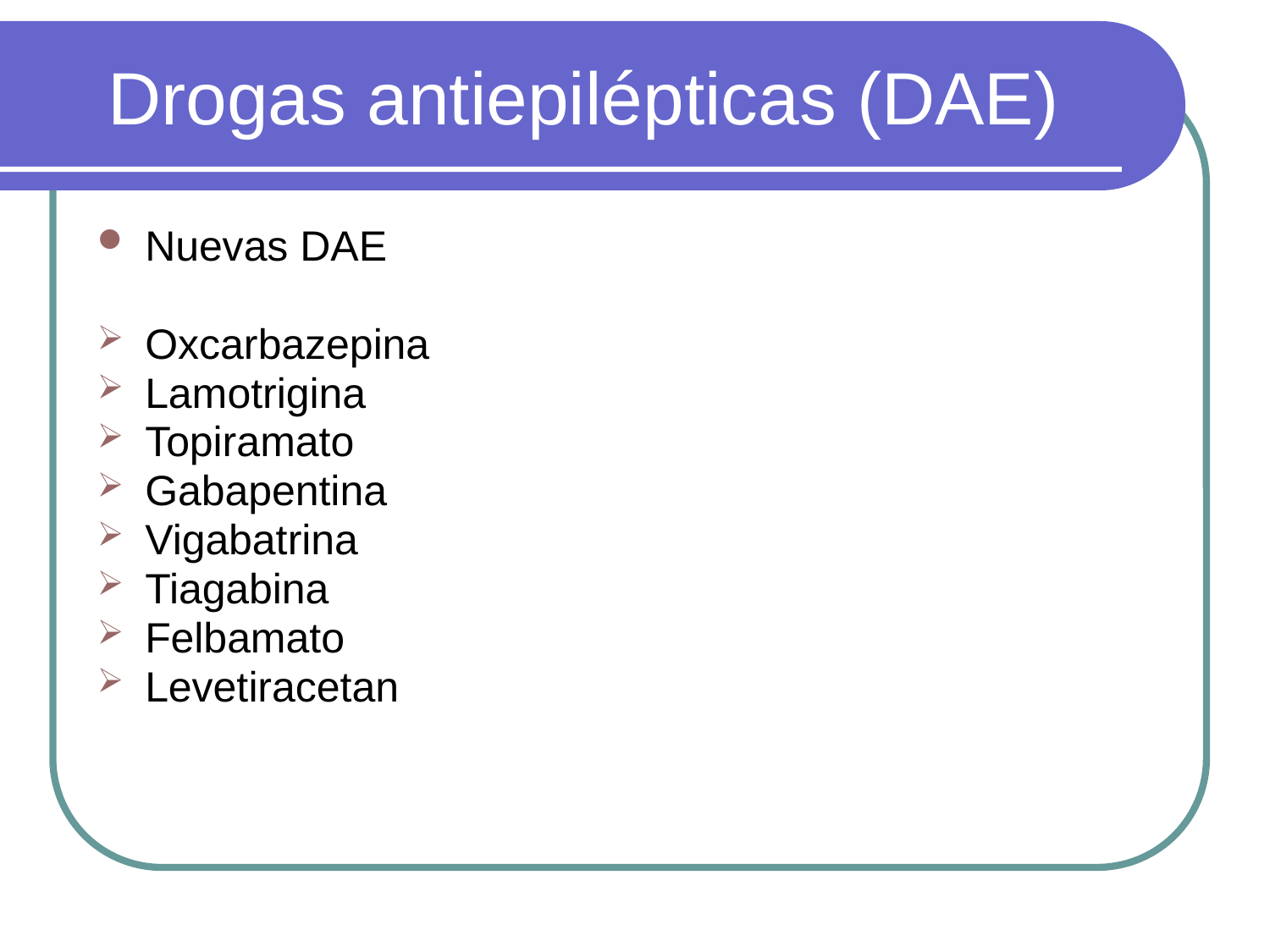

# Drogas antiepilépticas (DAE)
Nuevas DAE

Oxcarbazepina
Lamotrigina
Topiramato
Gabapentina
Vigabatrina
Tiagabina
Felbamato
Levetiracetan